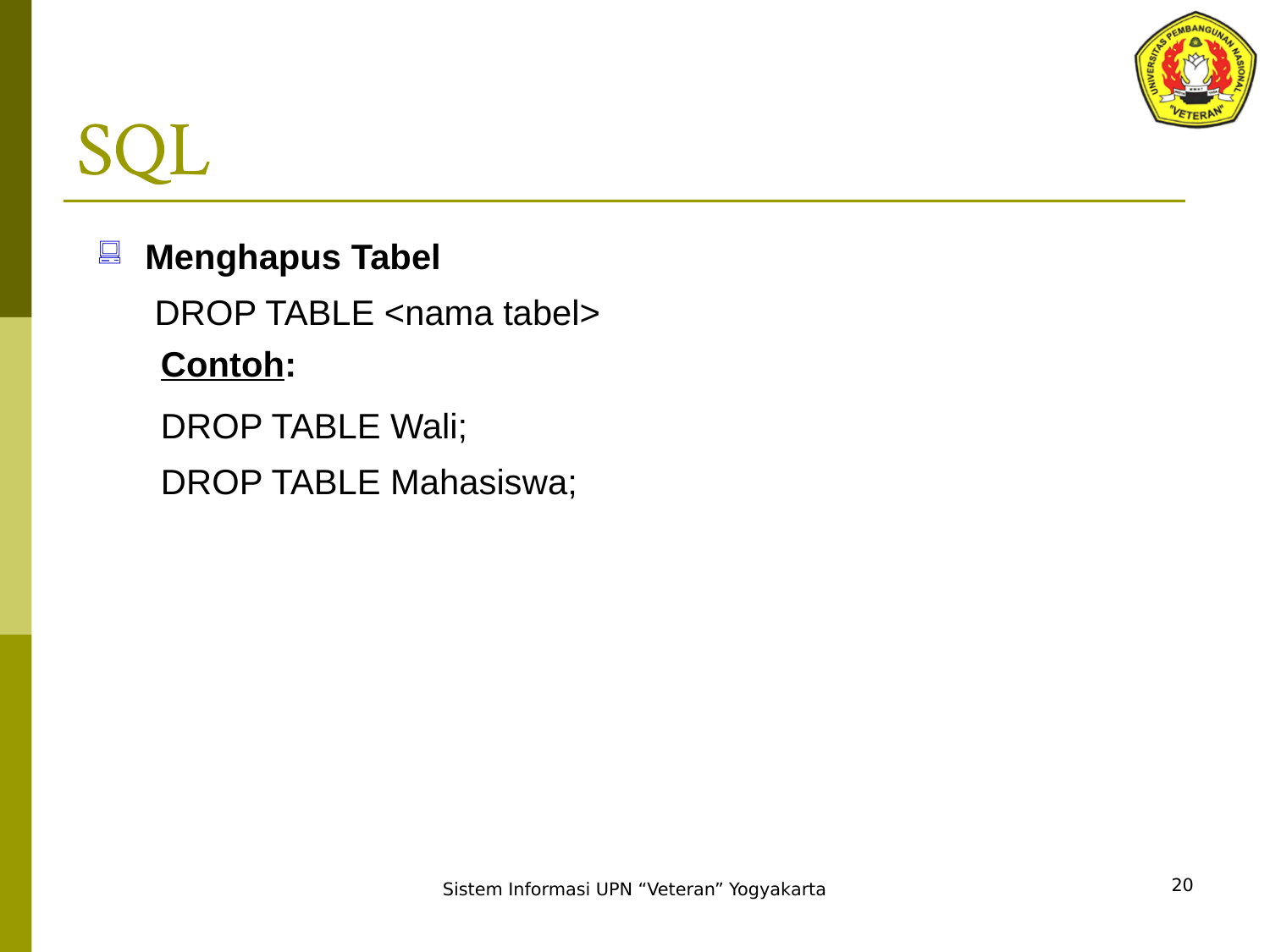

# SQL
Menghapus Tabel
	 DROP TABLE <nama tabel>
Contoh:
DROP TABLE Wali;
DROP TABLE Mahasiswa;

20